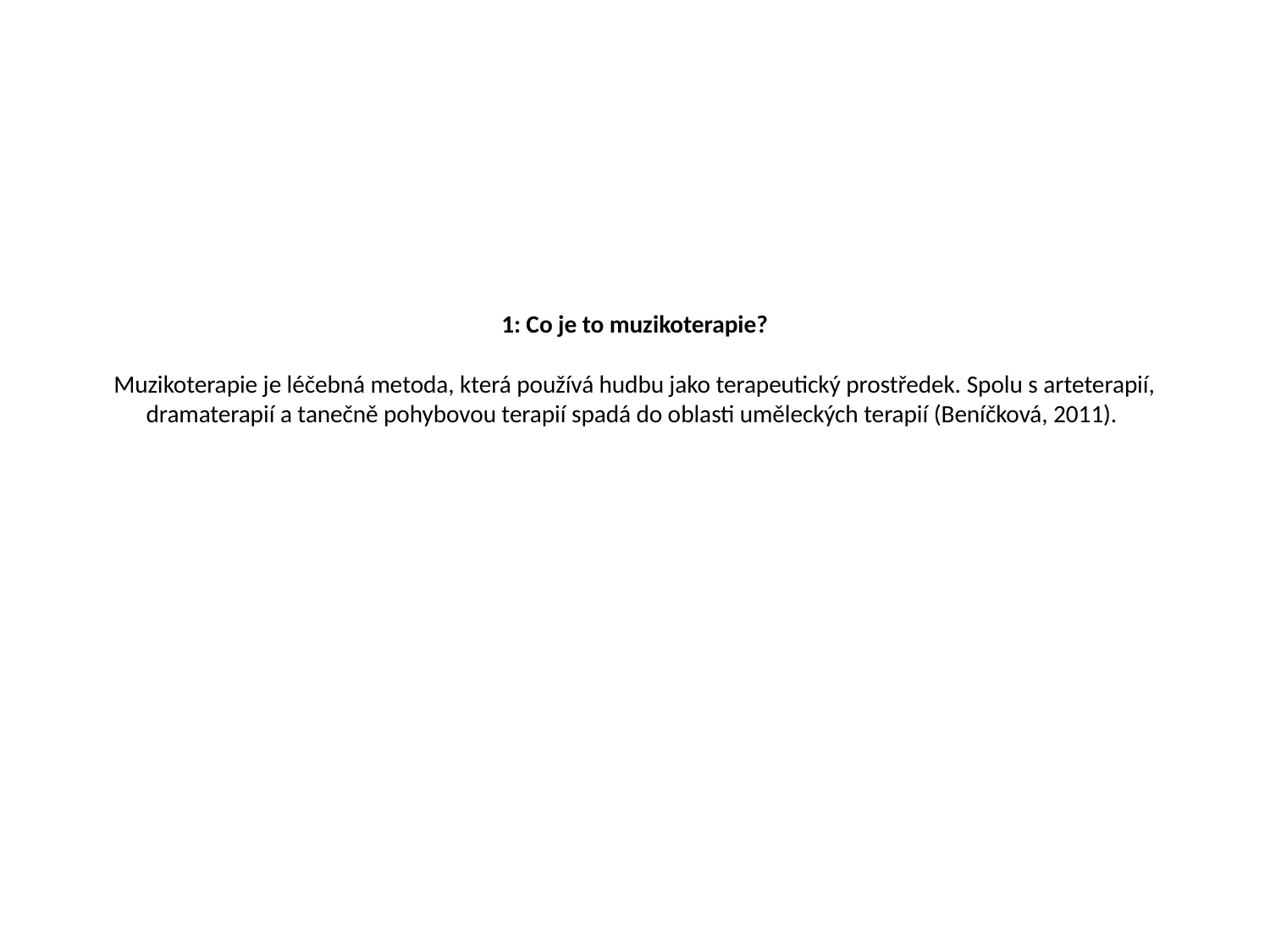

# 1: Co je to muzikoterapie?   Muzikoterapie je léčebná metoda, která používá hudbu jako terapeutický prostředek. Spolu s arteterapií, dramaterapií a tanečně pohybovou terapií spadá do oblasti uměleckých terapií (Beníčková, 2011).